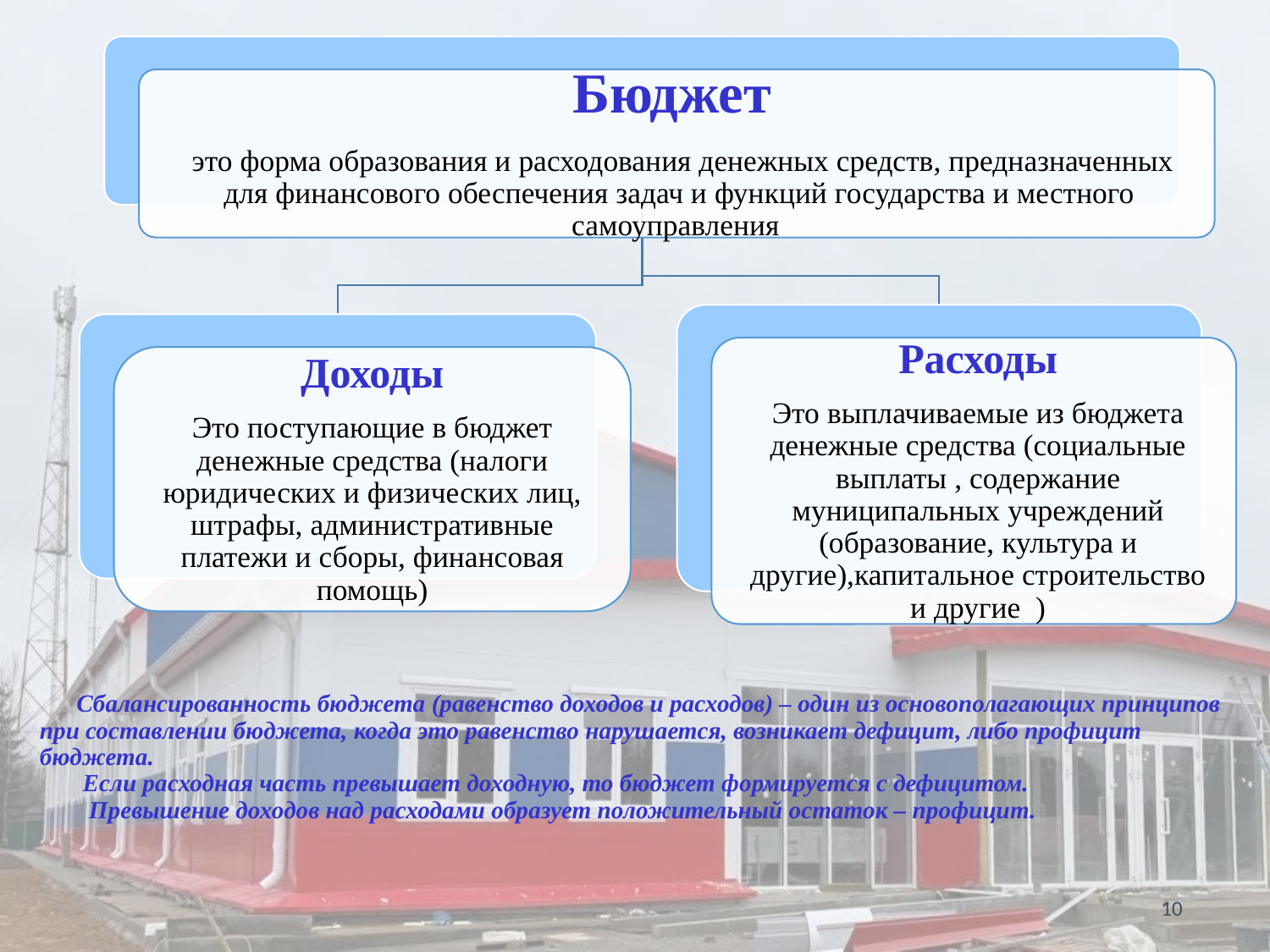

Бюджет
 это форма образования и расходования денежных средств, предназначенных для финансового обеспечения задач и функций государства и местного самоуправления
Доходы
Это поступающие в бюджет денежные средства (налоги юридических и физических лиц, штрафы, административные платежи и сборы, финансовая помощь)
Расходы
Это выплачиваемые из бюджета денежные средства (социальные выплаты , содержание муниципальных учреждений (образование, культура и другие),капитальное строительство и другие  )
      Сбалансированность бюджета (равенство доходов и расходов) – один из основополагающих принципов при составлении бюджета, когда это равенство нарушается, возникает дефицит, либо профицит бюджета.
       Если расходная часть превышает доходную, то бюджет формируется с дефицитом.
        Превышение доходов над расходами образует положительный остаток – профицит.

10